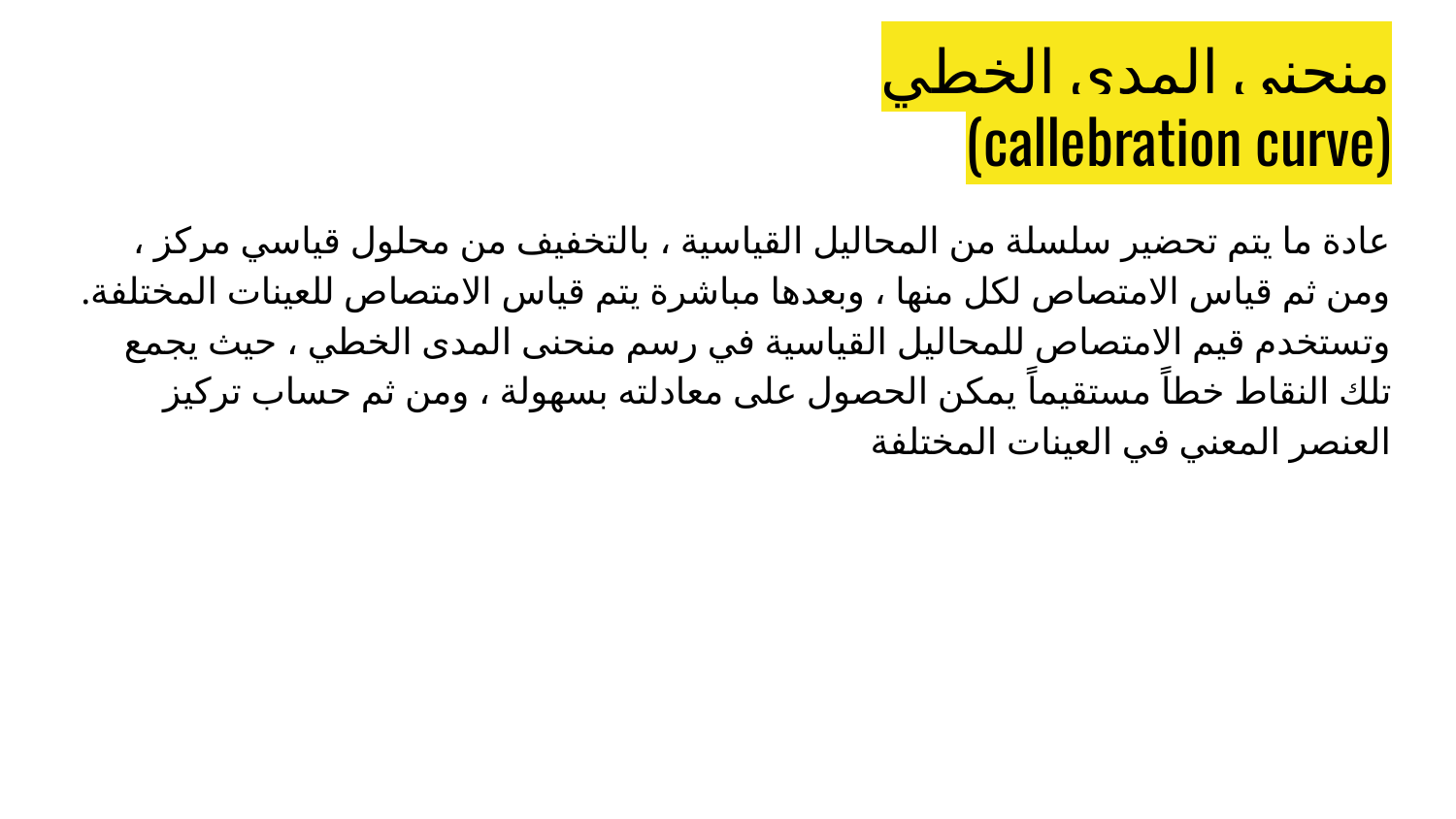

# منحني المدي الخطي (callebration curve)
عادة ما يتم تحضير سلسلة من المحاليل القياسية ، بالتخفيف من محلول قياسي مركز ، ومن ثم قياس الامتصاص لكل منها ، وبعدها مباشرة يتم قياس الامتصاص للعينات المختلفة. وتستخدم قيم الامتصاص للمحاليل القياسية في رسم منحنى المدى الخطي ، حيث يجمع تلك النقاط خطاً مستقيماً يمكن الحصول على معادلته بسهولة ، ومن ثم حساب تركيز العنصر المعني في العينات المختلفة